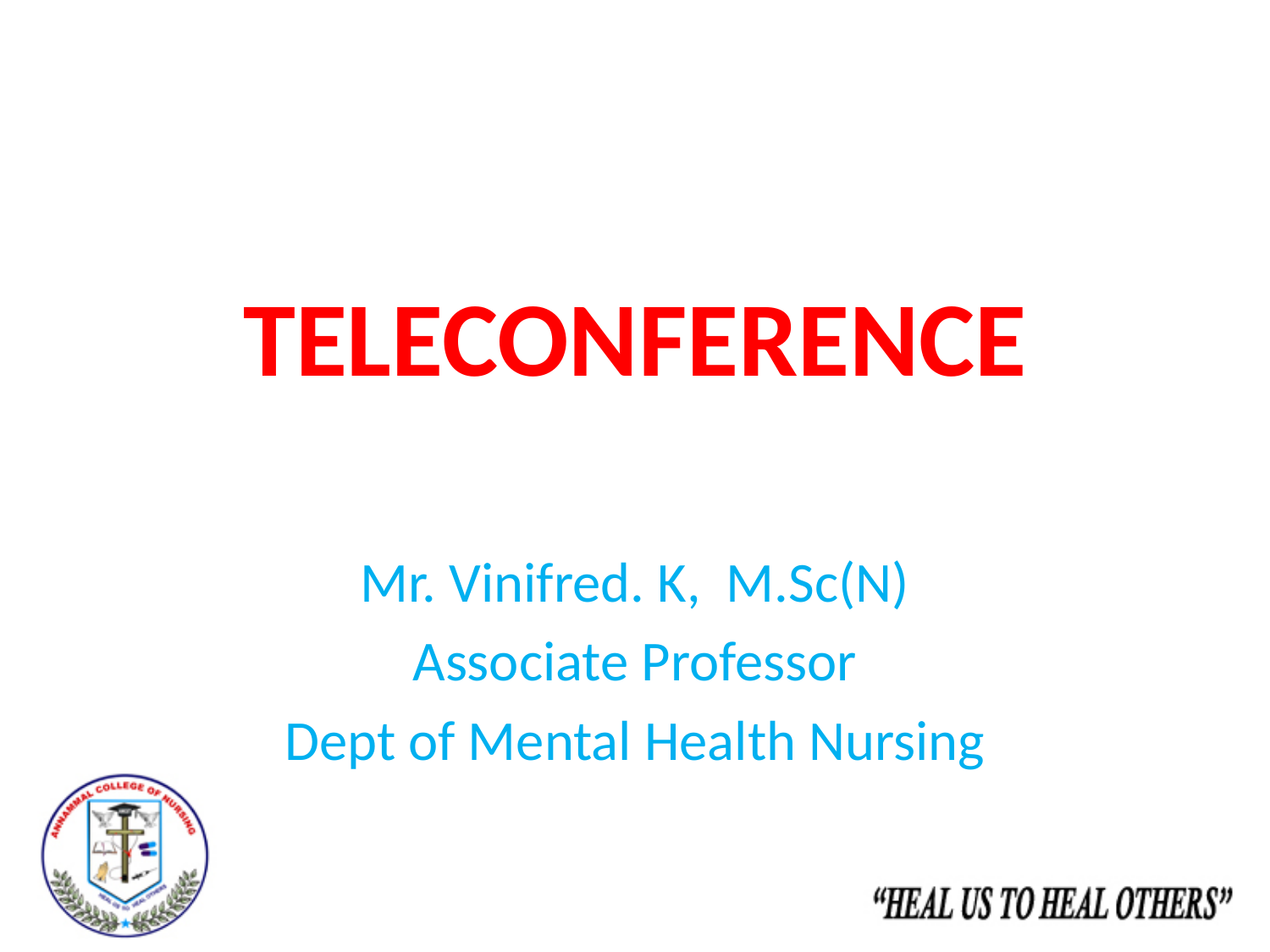

# TELECONFERENCE
Mr. Vinifred. K,  M.Sc(N)
Associate Professor
Dept of Mental Health Nursing